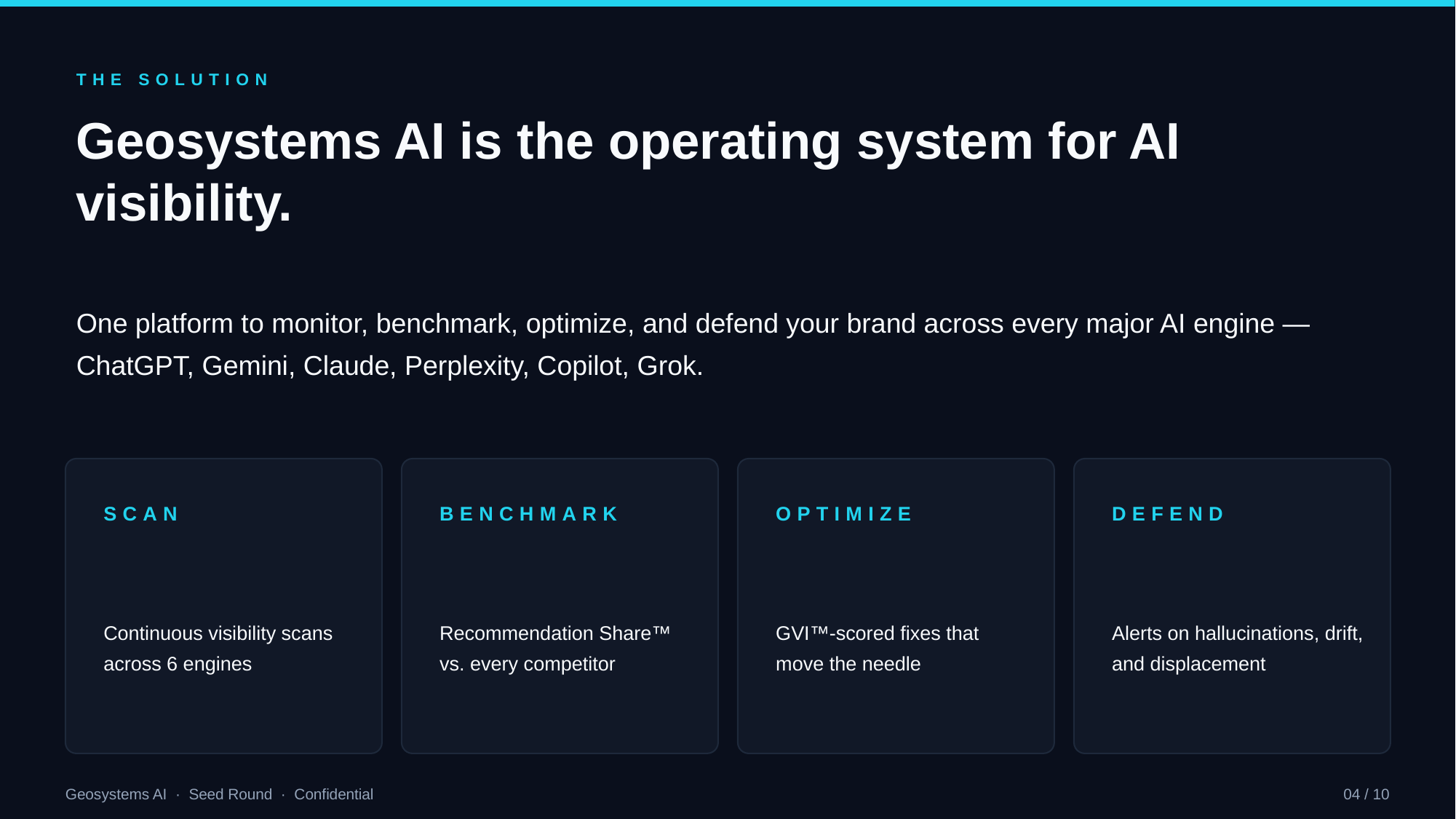

THE SOLUTION
Geosystems AI is the operating system for AI visibility.
One platform to monitor, benchmark, optimize, and defend your brand across every major AI engine — ChatGPT, Gemini, Claude, Perplexity, Copilot, Grok.

SCAN
BENCHMARK
OPTIMIZE
DEFEND
Continuous visibility scans across 6 engines
Recommendation Share™ vs. every competitor
GVI™-scored fixes that move the needle
Alerts on hallucinations, drift, and displacement
Geosystems AI  ·  Seed Round  ·  Confidential
04 / 10